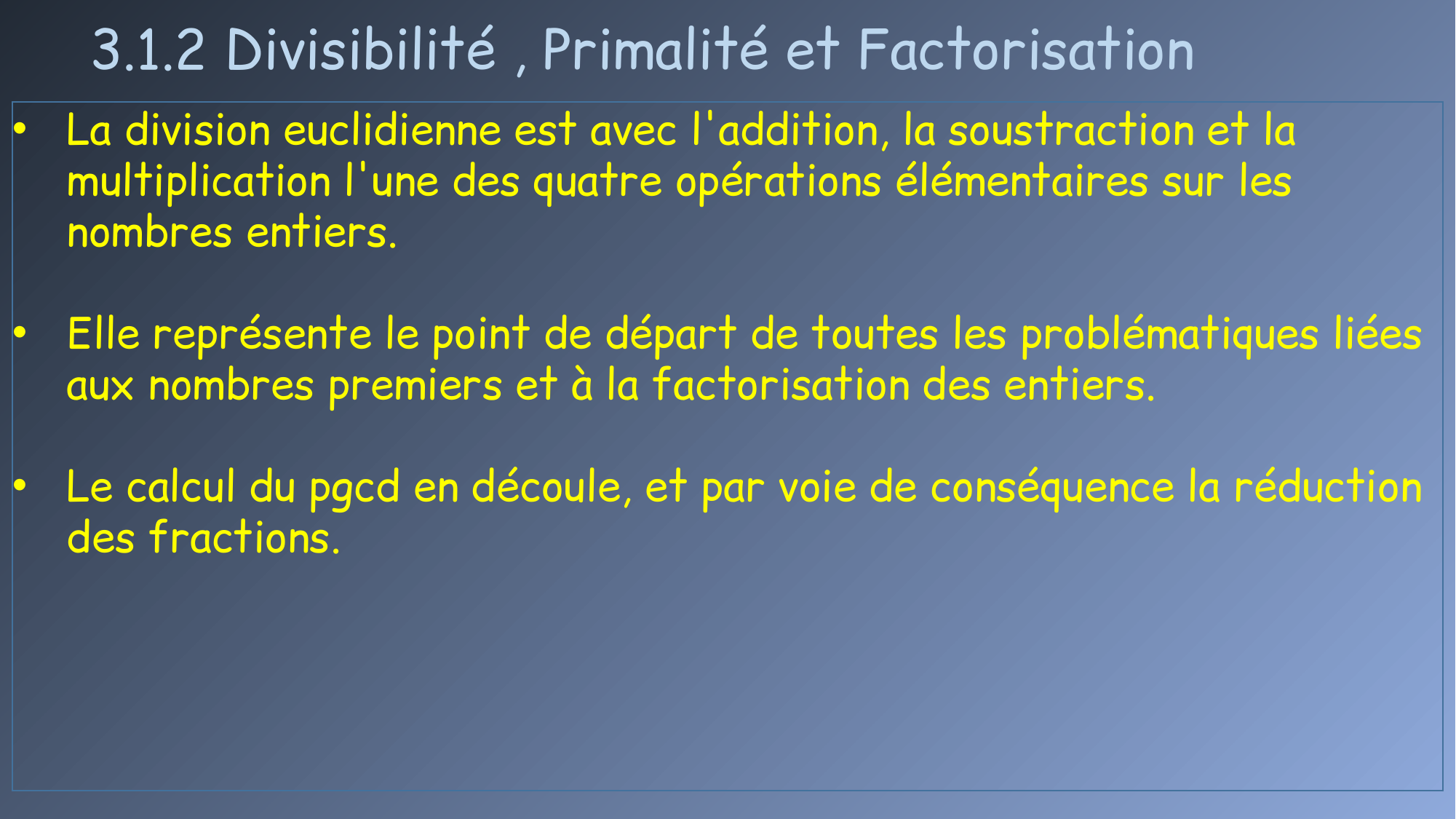

# 3.1.2 Divisibilité , Primalité et Factorisation
La division euclidienne est avec l'addition, la soustraction et la multiplication l'une des quatre opérations élémentaires sur les nombres entiers.

Elle représente le point de départ de toutes les problématiques liées aux nombres premiers et à la factorisation des entiers.

Le calcul du pgcd en découle, et par voie de conséquence la réduction des fractions.